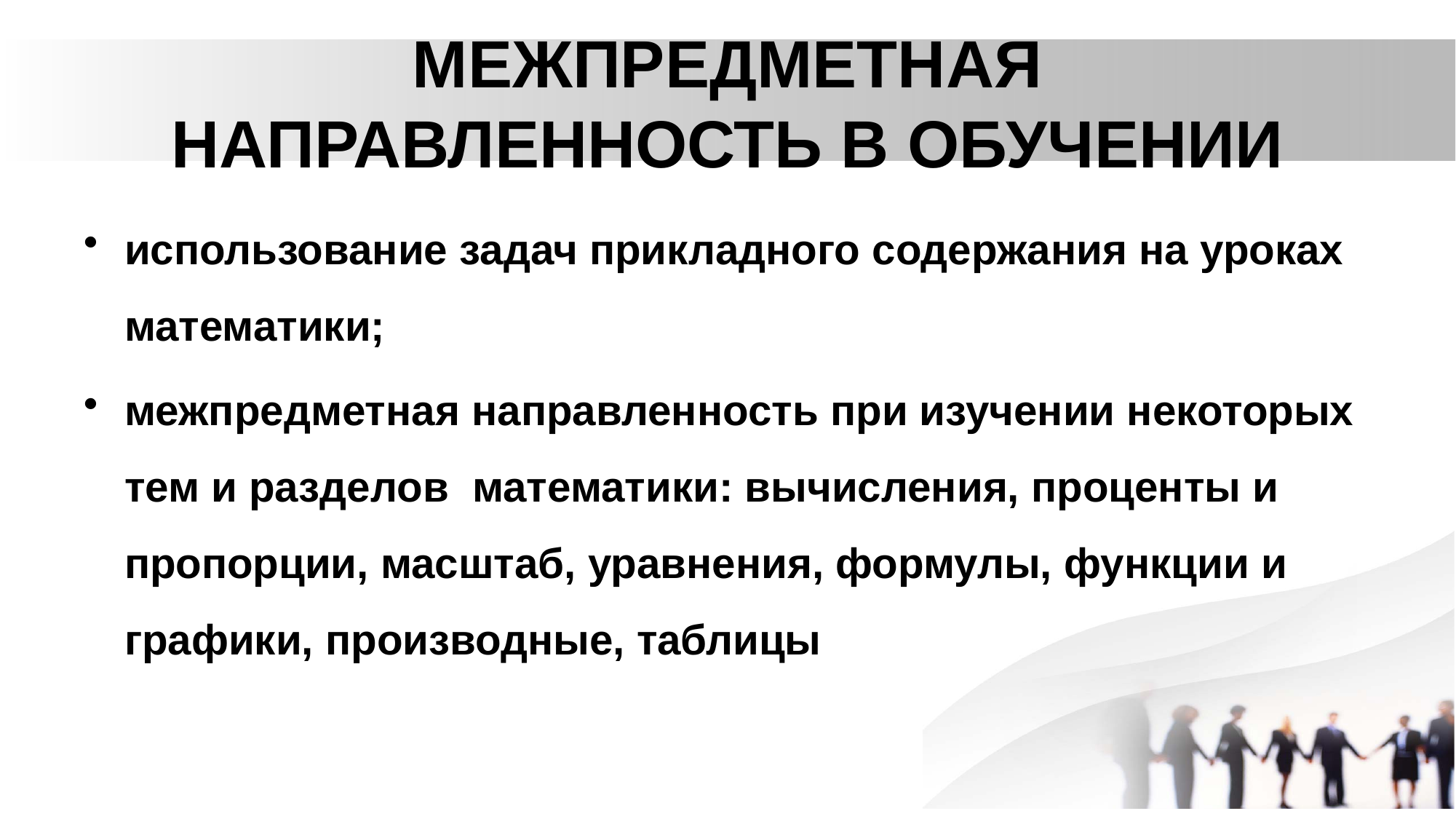

# МЕЖПРЕДМЕТНАЯ НАПРАВЛЕННОСТЬ В ОБУЧЕНИИ
использование задач прикладного содержания на уроках математики;
межпредметная направленность при изучении некоторых тем и разделов  математики: вычисления, проценты и пропорции, масштаб, уравнения, формулы, функции и графики, производные, таблицы